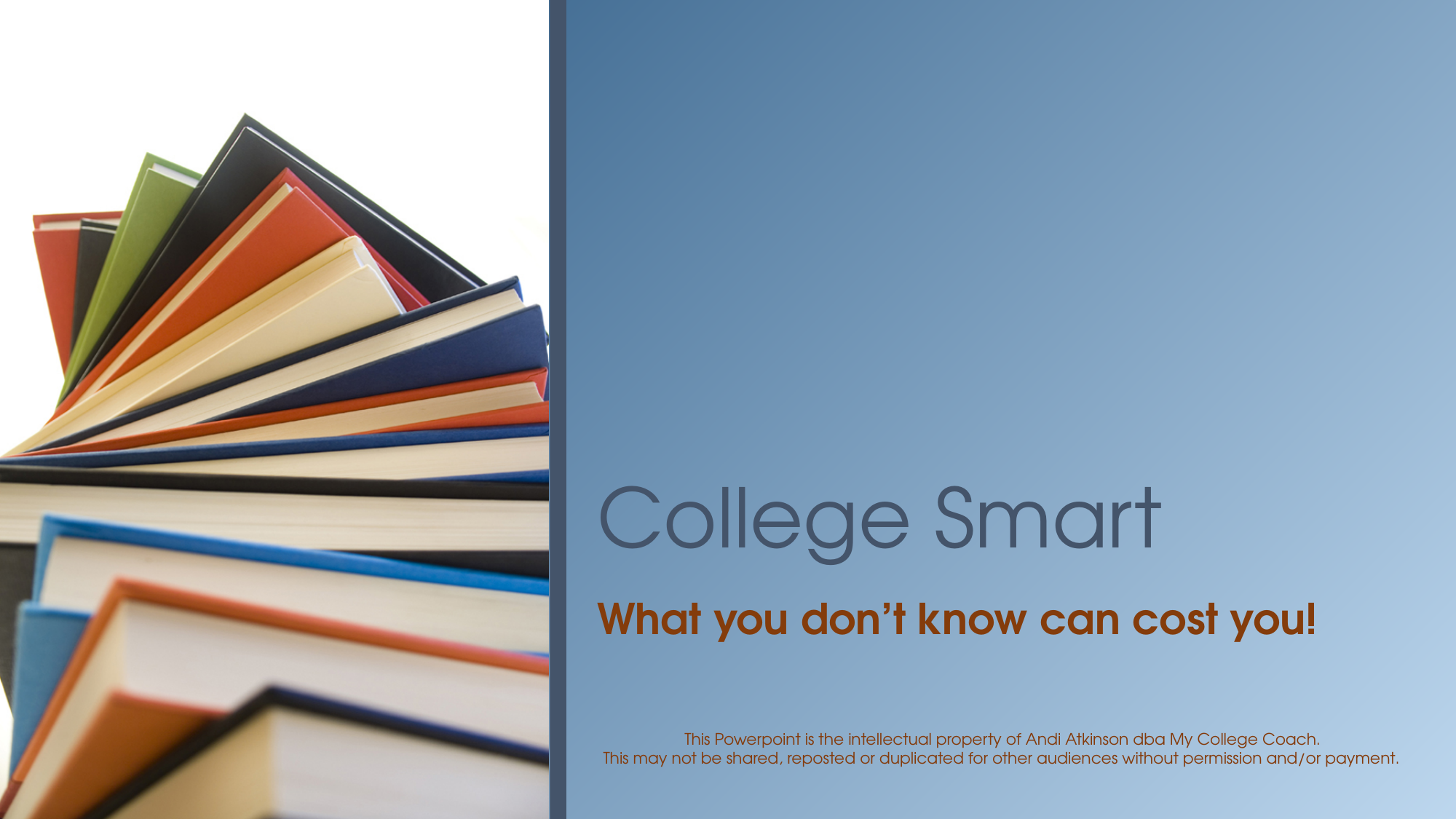

# College Smart
What you don’t know can cost you!

This Powerpoint is the intellectual property of Andi Atkinson dba My College Coach.
This may not be shared, reposted or duplicated for other audiences without permission and/or payment.